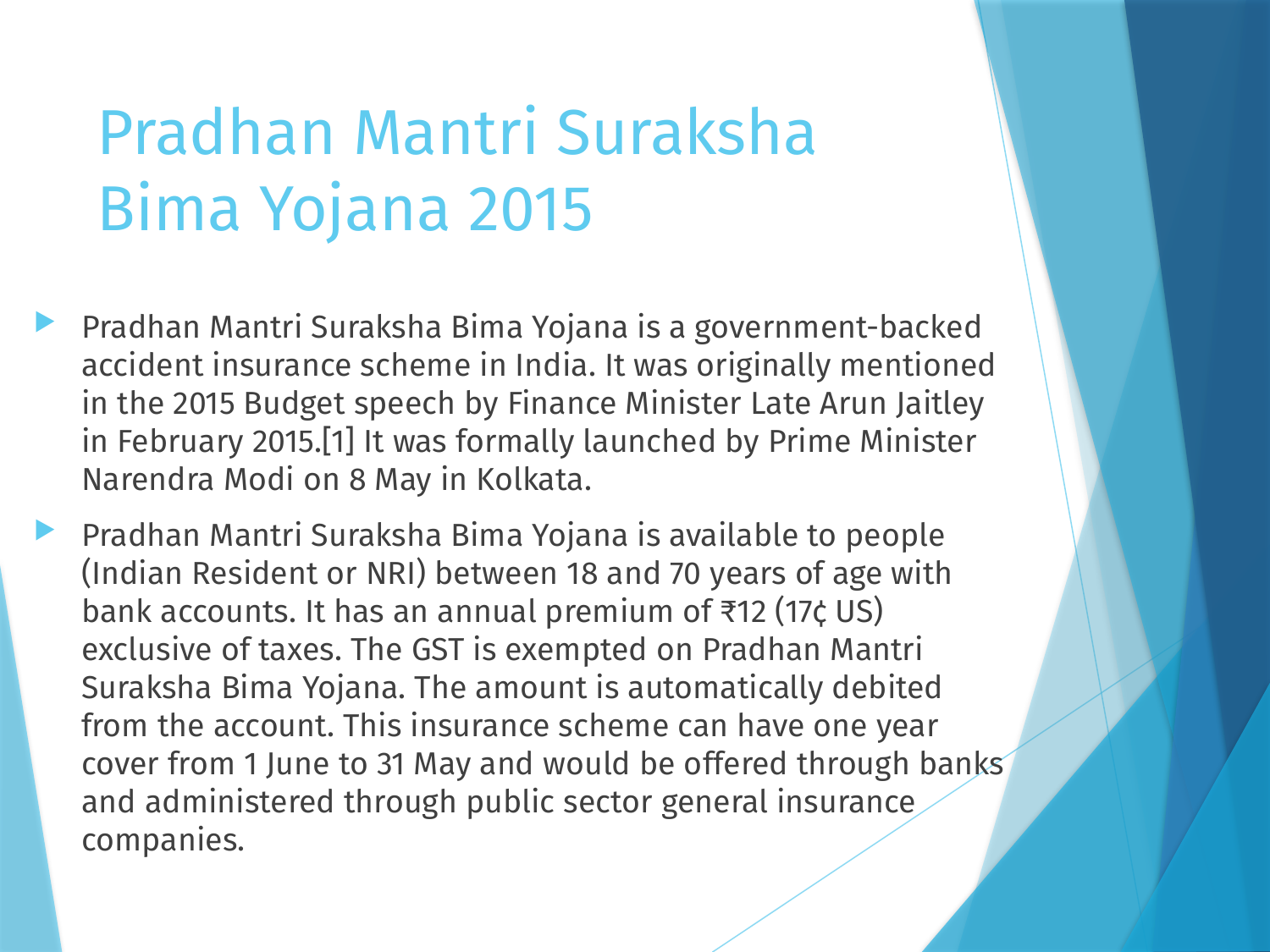

# Pradhan Mantri Suraksha Bima Yojana 2015
Pradhan Mantri Suraksha Bima Yojana is a government-backed accident insurance scheme in India. It was originally mentioned in the 2015 Budget speech by Finance Minister Late Arun Jaitley in February 2015.[1] It was formally launched by Prime Minister Narendra Modi on 8 May in Kolkata.
Pradhan Mantri Suraksha Bima Yojana is available to people (Indian Resident or NRI) between 18 and 70 years of age with bank accounts. It has an annual premium of ₹12 (17¢ US) exclusive of taxes. The GST is exempted on Pradhan Mantri Suraksha Bima Yojana. The amount is automatically debited from the account. This insurance scheme can have one year cover from 1 June to 31 May and would be offered through banks and administered through public sector general insurance companies.